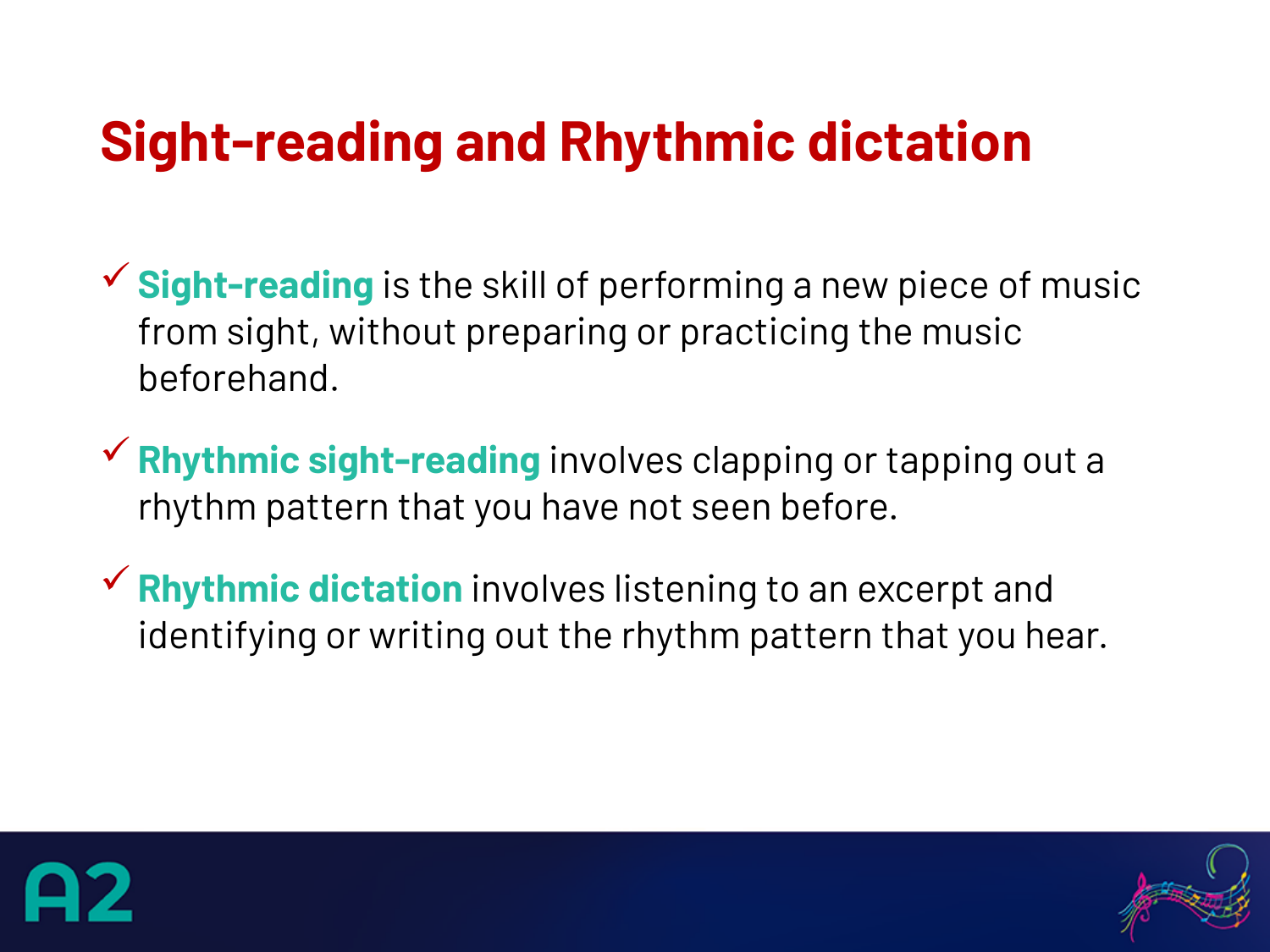

# Sight-reading and Rhythmic dictation
Sight-reading is the skill of performing a new piece of music from sight, without preparing or practicing the music beforehand.
Rhythmic sight-reading involves clapping or tapping out a rhythm pattern that you have not seen before.
Rhythmic dictation involves listening to an excerpt and identifying or writing out the rhythm pattern that you hear.